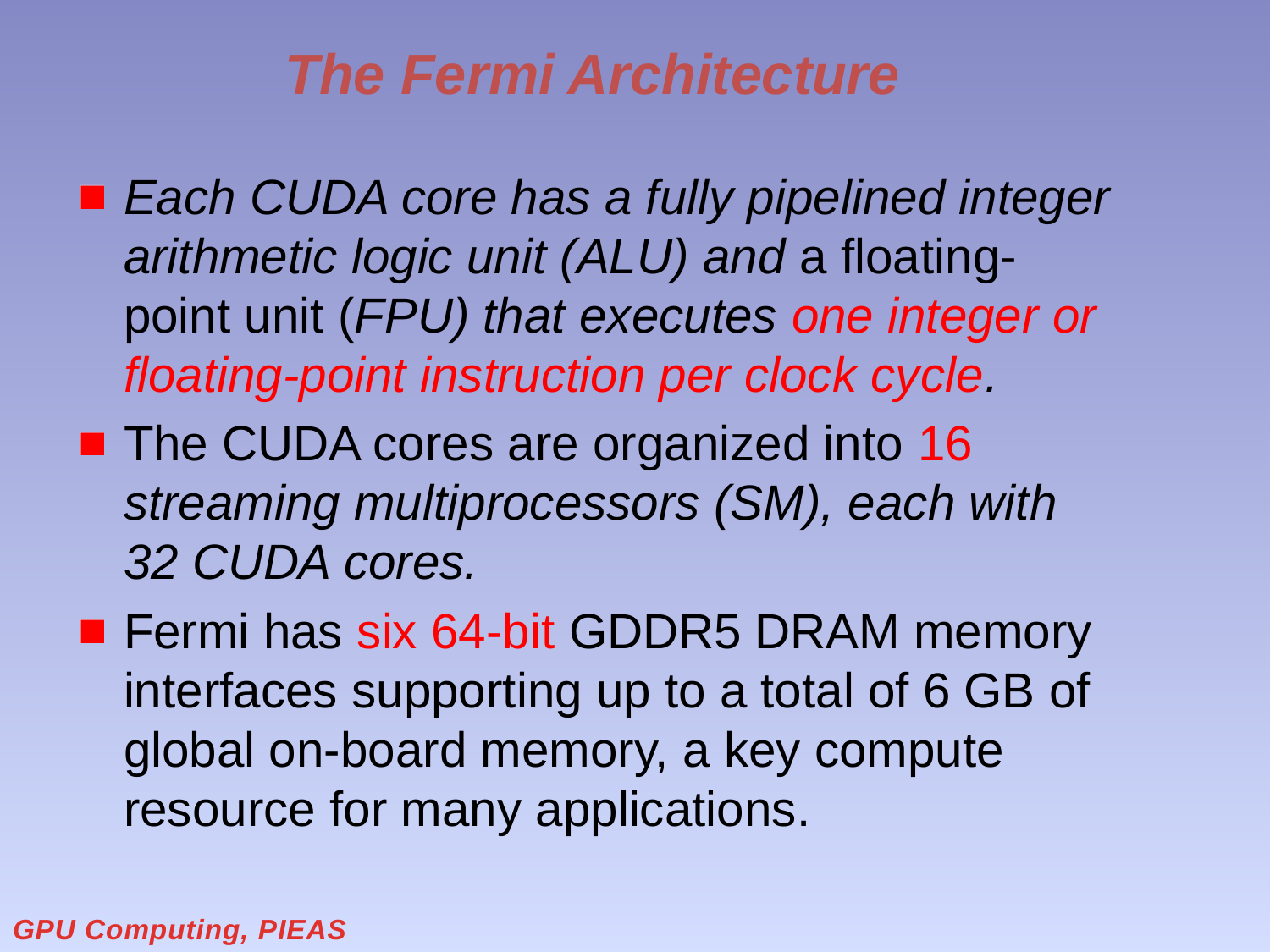

# The Fermi Architecture
Each CUDA core has a fully pipelined integer arithmetic logic unit (ALU) and a floating-point unit (FPU) that executes one integer or floating-point instruction per clock cycle.
The CUDA cores are organized into 16 streaming multiprocessors (SM), each with 32 CUDA cores.
Fermi has six 64-bit GDDR5 DRAM memory interfaces supporting up to a total of 6 GB of global on-board memory, a key compute resource for many applications.